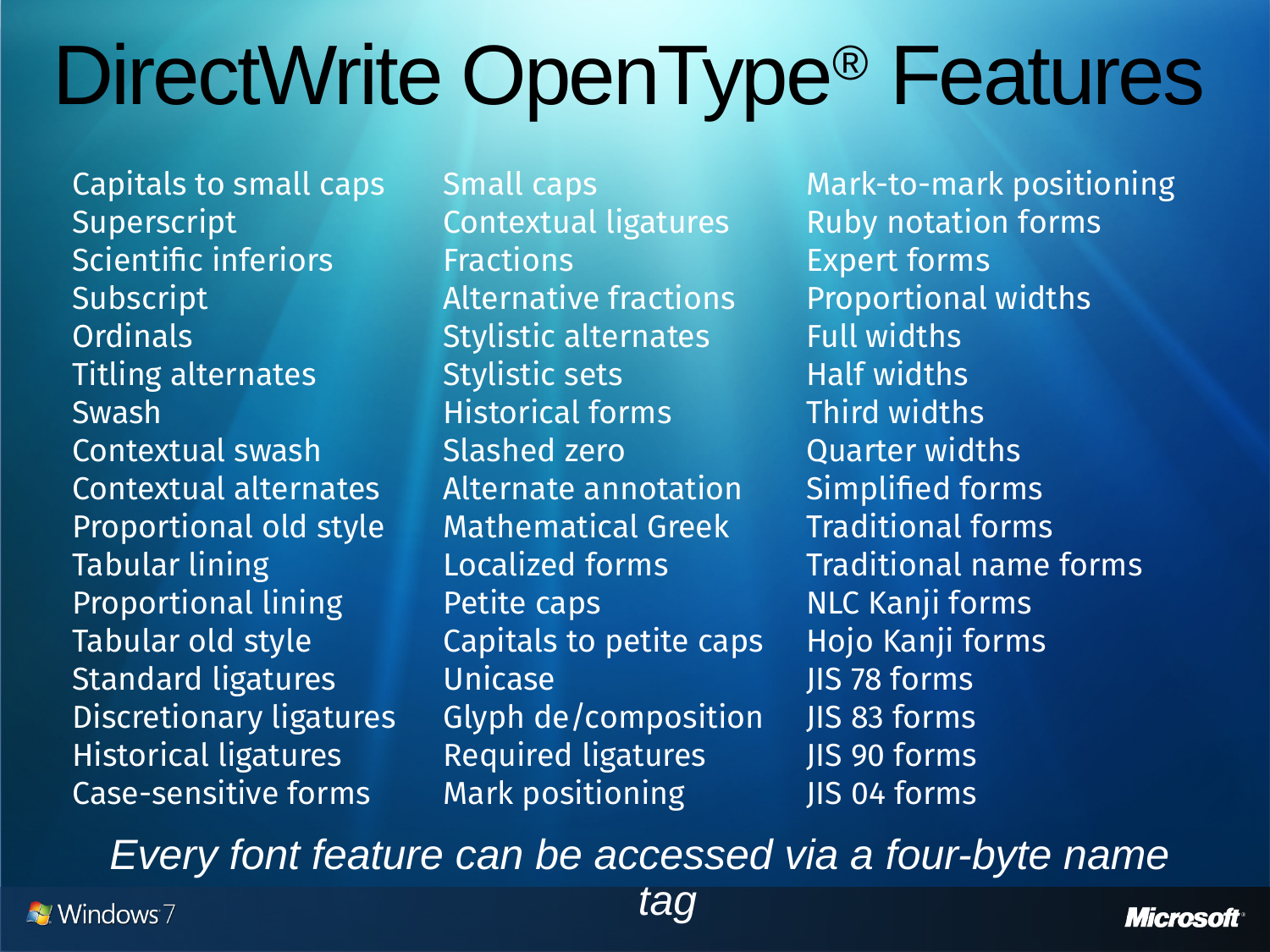

# DirectWrite OpenType® Features
| Capitals to small caps Superscript Scientific inferiors Subscript Ordinals Titling alternates Swash Contextual swash Contextual alternates Proportional old style Tabular lining Proportional lining Tabular old style Standard ligatures Discretionary ligatures Historical ligatures Case-sensitive forms | Small caps Contextual ligatures Fractions Alternative fractions Stylistic alternates Stylistic sets Historical forms Slashed zero Alternate annotation Mathematical Greek Localized forms Petite caps Capitals to petite caps Unicase Glyph de/composition Required ligatures Mark positioning | Mark-to-mark positioning Ruby notation forms Expert forms Proportional widths Full widths Half widths Third widths Quarter widths Simplified forms Traditional forms Traditional name forms NLC Kanji forms Hojo Kanji forms JIS 78 forms JIS 83 forms JIS 90 forms JIS 04 forms |
| --- | --- | --- |
Every font feature can be accessed via a four-byte name tag